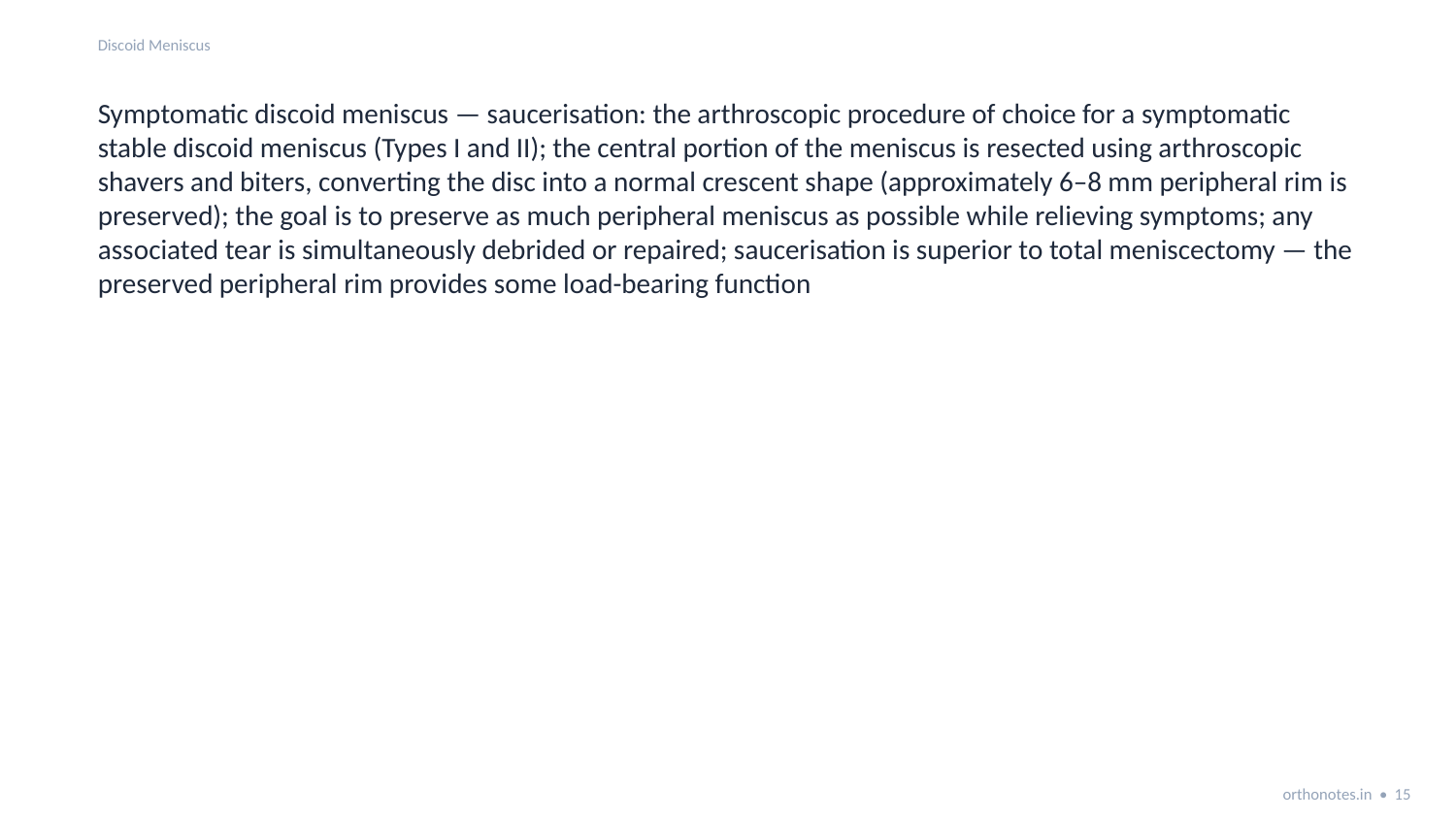

Discoid Meniscus
Symptomatic discoid meniscus — saucerisation: the arthroscopic procedure of choice for a symptomatic stable discoid meniscus (Types I and II); the central portion of the meniscus is resected using arthroscopic shavers and biters, converting the disc into a normal crescent shape (approximately 6–8 mm peripheral rim is preserved); the goal is to preserve as much peripheral meniscus as possible while relieving symptoms; any associated tear is simultaneously debrided or repaired; saucerisation is superior to total meniscectomy — the preserved peripheral rim provides some load-bearing function
orthonotes.in  •  15